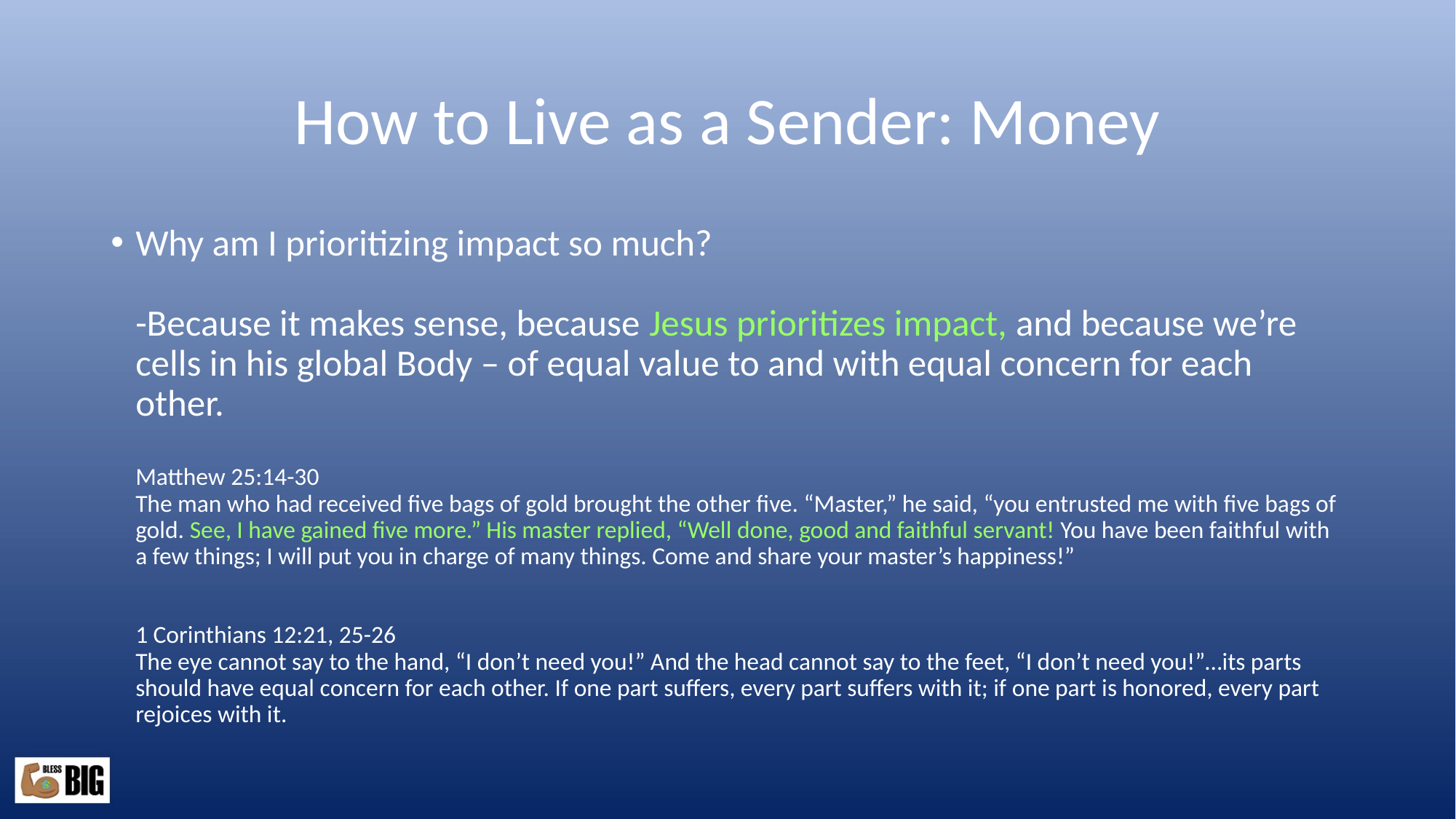

# How to Live as a Sender: Money
Why am I prioritizing impact so much?
-Because it makes sense, because Jesus prioritizes impact, and because we’re cells in his global Body – of equal value to and with equal concern for each other.
Matthew 25:14-30
The man who had received five bags of gold brought the other five. “Master,” he said, “you entrusted me with five bags of gold. See, I have gained five more.” His master replied, “Well done, good and faithful servant! You have been faithful with a few things; I will put you in charge of many things. Come and share your master’s happiness!”
1 Corinthians 12:21, 25-26
The eye cannot say to the hand, “I don’t need you!” And the head cannot say to the feet, “I don’t need you!”…its parts should have equal concern for each other. If one part suffers, every part suffers with it; if one part is honored, every part rejoices with it.